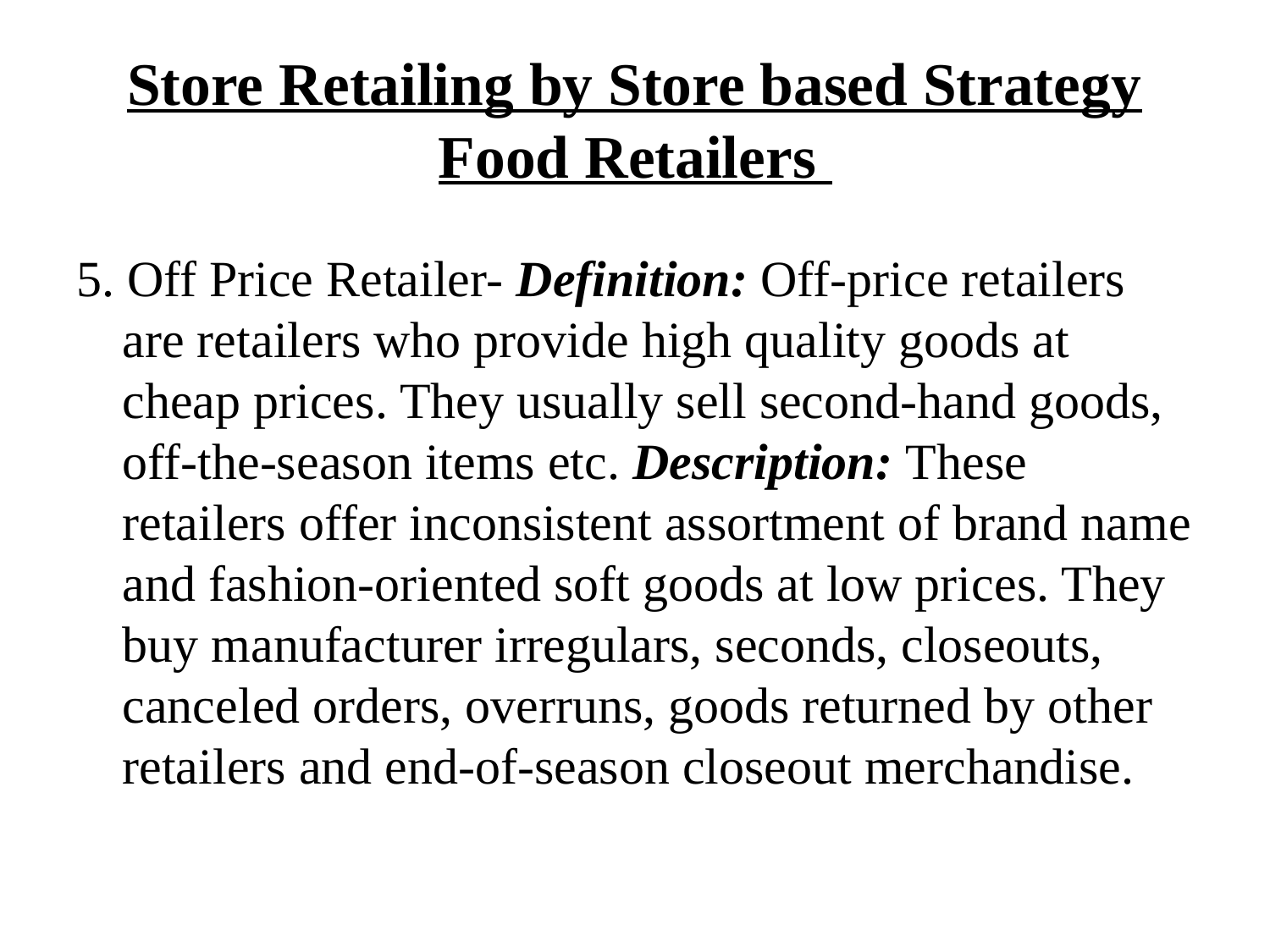

# Store Retailing by Store based Strategy Food Retailers
5. Off Price Retailer- Definition: Off-price retailers are retailers who provide high quality goods at cheap prices. They usually sell second-hand goods, off-the-season items etc. Description: These retailers offer inconsistent assortment of brand name and fashion-oriented soft goods at low prices. They buy manufacturer irregulars, seconds, closeouts, canceled orders, overruns, goods returned by other retailers and end-of-season closeout merchandise.